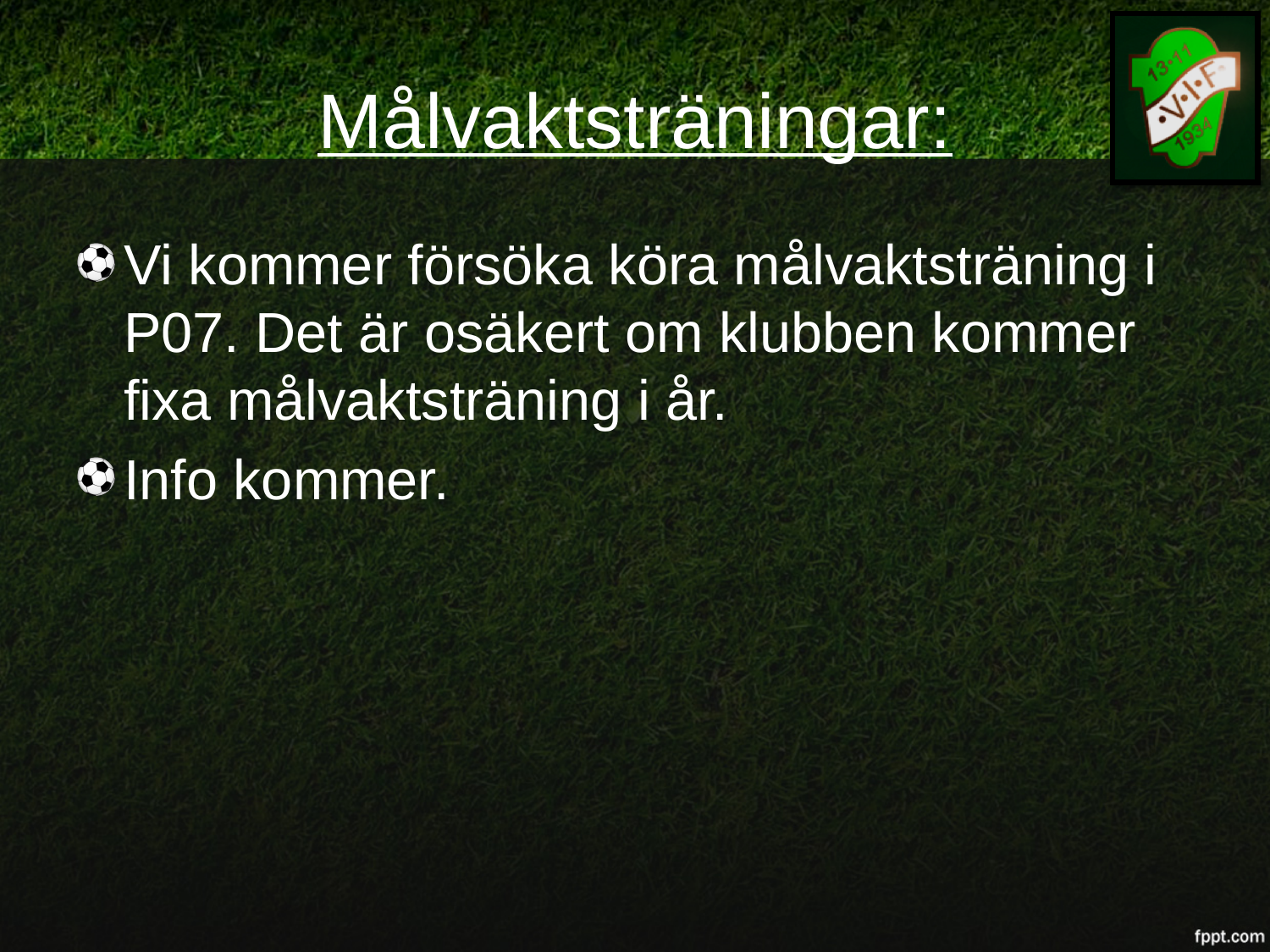

# Målvaktsträningar:
Vi kommer försöka köra målvaktsträning i P07. Det är osäkert om klubben kommer fixa målvaktsträning i år.
Info kommer.